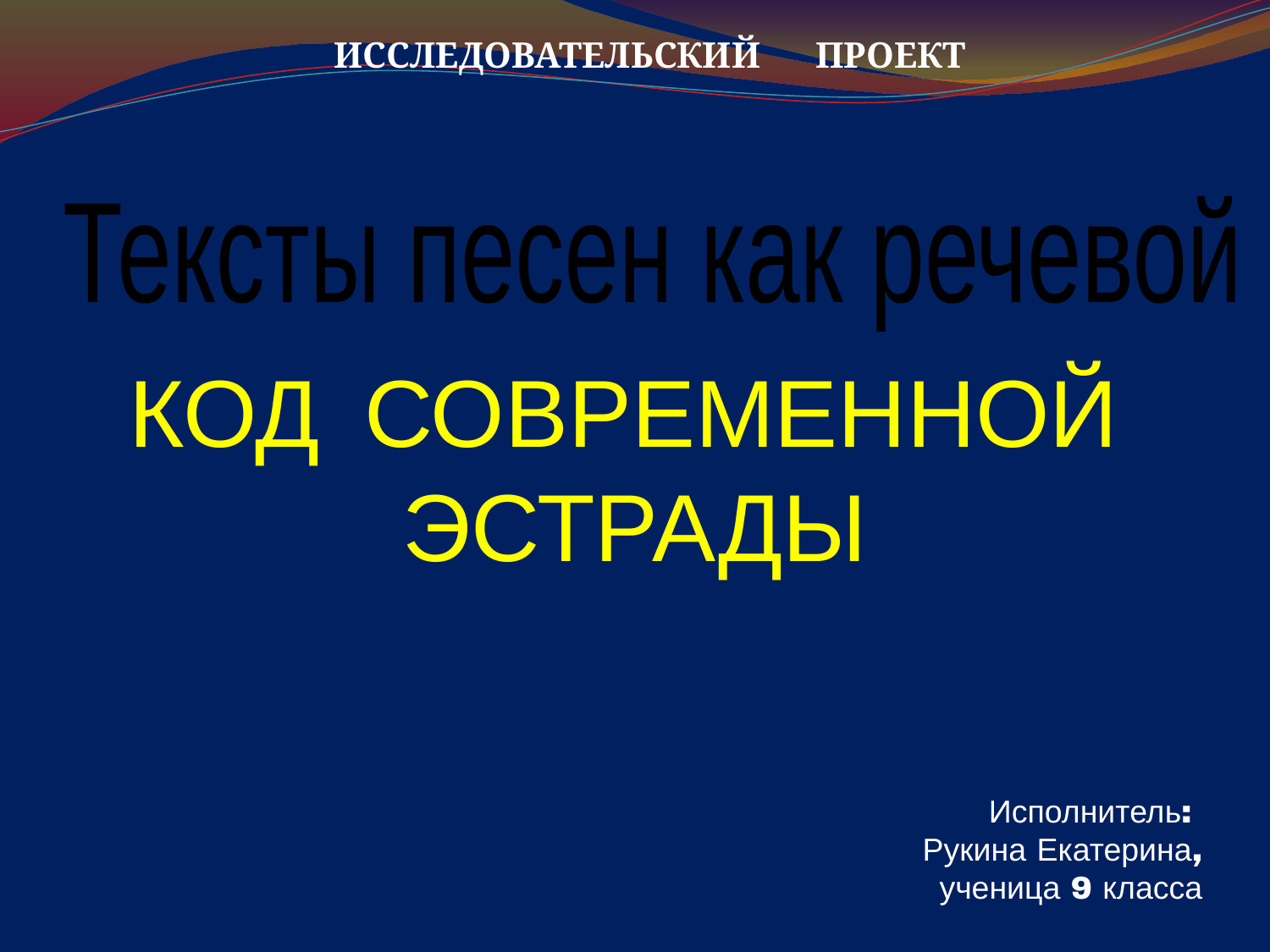

ИССЛЕДОВАТЕЛЬСКИЙ      ПРОЕКТ
Тексты песен как речевой
КОД  СОВРЕМЕННОЙ  ЭСТРАДЫ
Исполнитель:
Рукина Екатерина,
ученица 9 класса